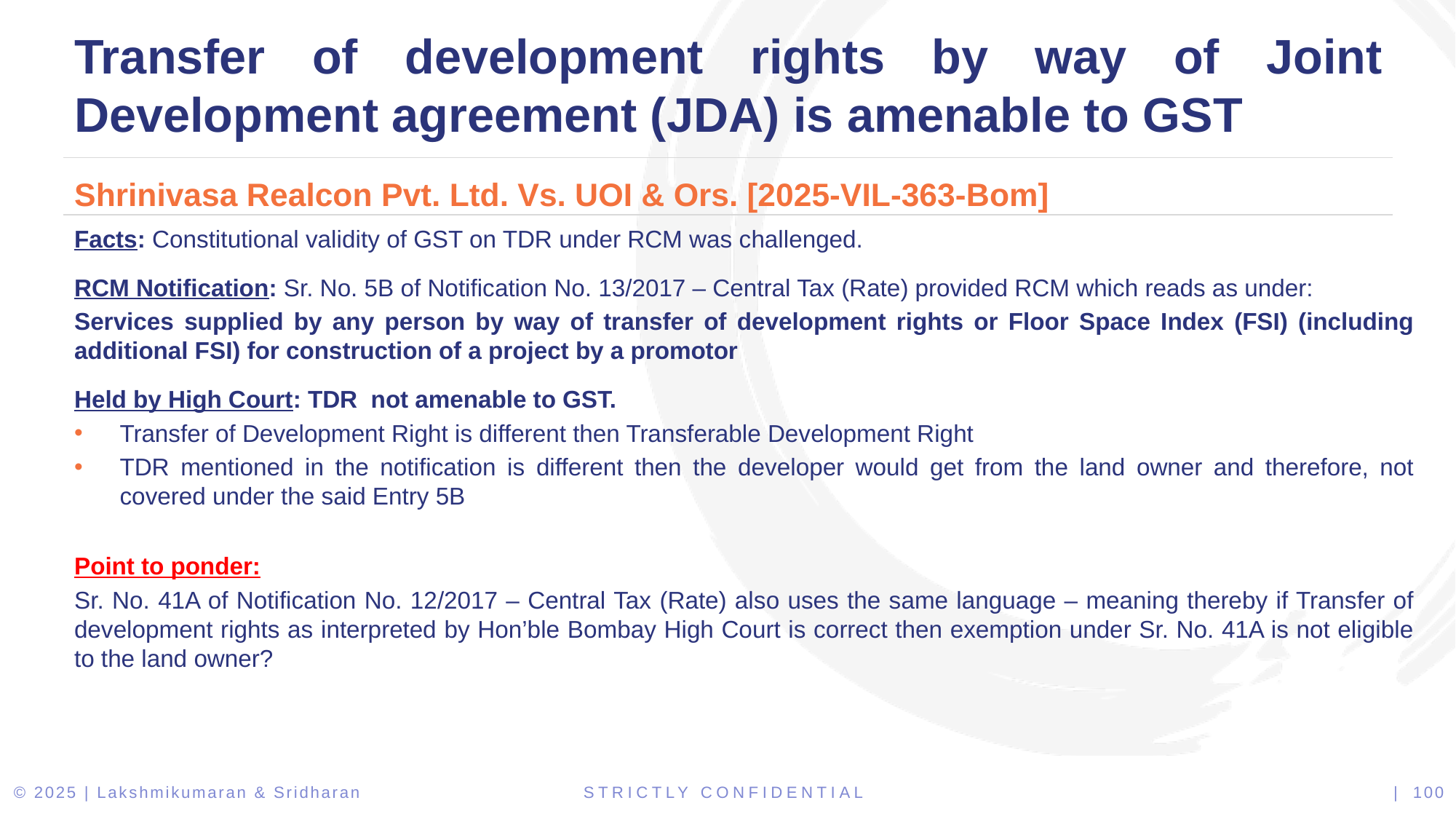

Transfer of development rights by way of Joint Development agreement (JDA) is amenable to GST
Shrinivasa Realcon Pvt. Ltd. Vs. UOI & Ors. [2025-VIL-363-Bom]
Facts: Constitutional validity of GST on TDR under RCM was challenged.

RCM Notification: Sr. No. 5B of Notification No. 13/2017 – Central Tax (Rate) provided RCM which reads as under:
Services supplied by any person by way of transfer of development rights or Floor Space Index (FSI) (including additional FSI) for construction of a project by a promotor

Held by High Court: TDR  not amenable to GST.
Transfer of Development Right is different then Transferable Development Right
TDR mentioned in the notification is different then the developer would get from the land owner and therefore, not covered under the said Entry 5B

Point to ponder:
Sr. No. 41A of Notification No. 12/2017 – Central Tax (Rate) also uses the same language – meaning thereby if Transfer of development rights as interpreted by Hon’ble Bombay High Court is correct then exemption under Sr. No. 41A is not eligible to the land owner?